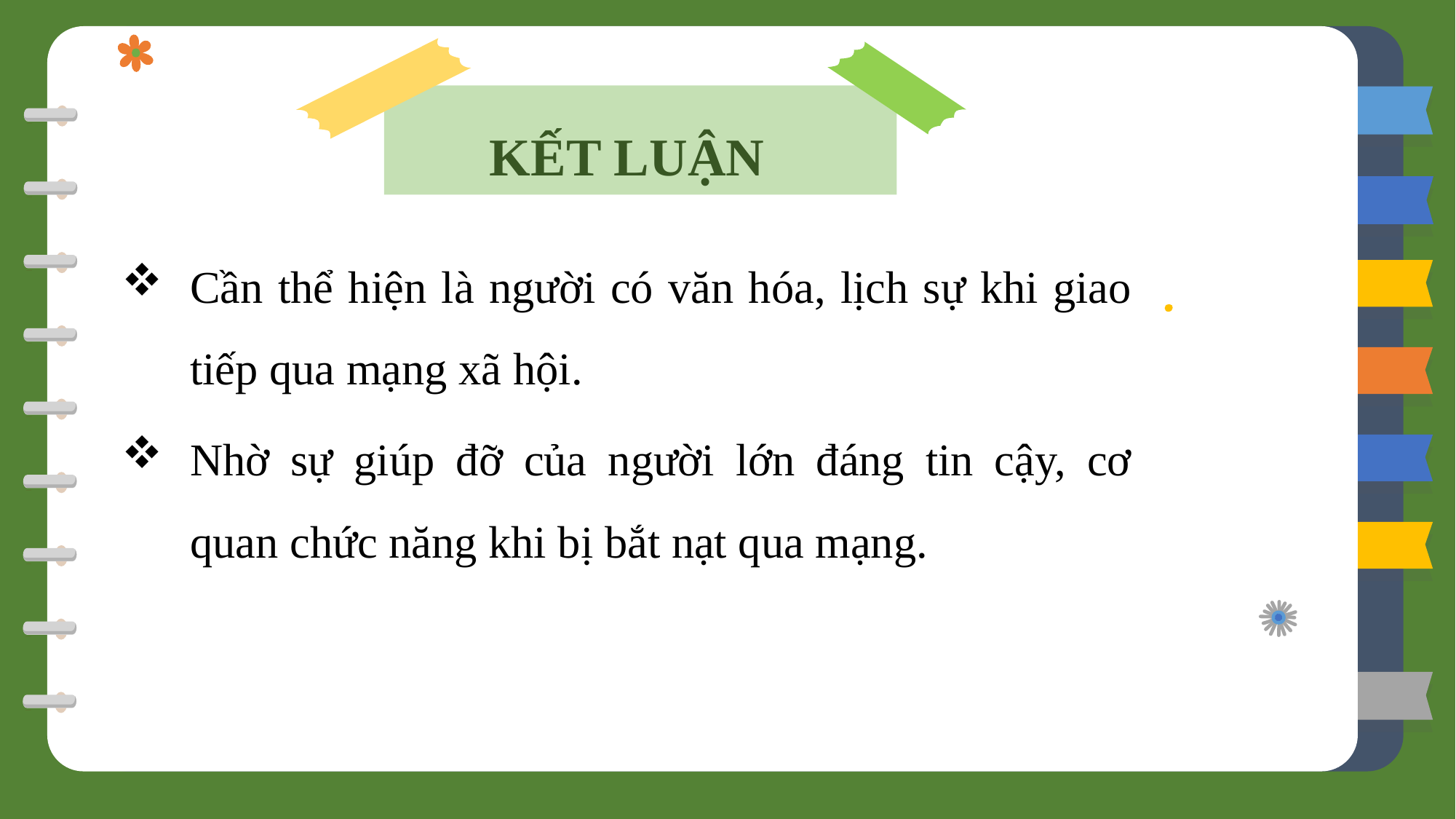

KẾT LUẬN
Cần thể hiện là người có văn hóa, lịch sự khi giao tiếp qua mạng xã hội.
Nhờ sự giúp đỡ của người lớn đáng tin cậy, cơ quan chức năng khi bị bắt nạt qua mạng.